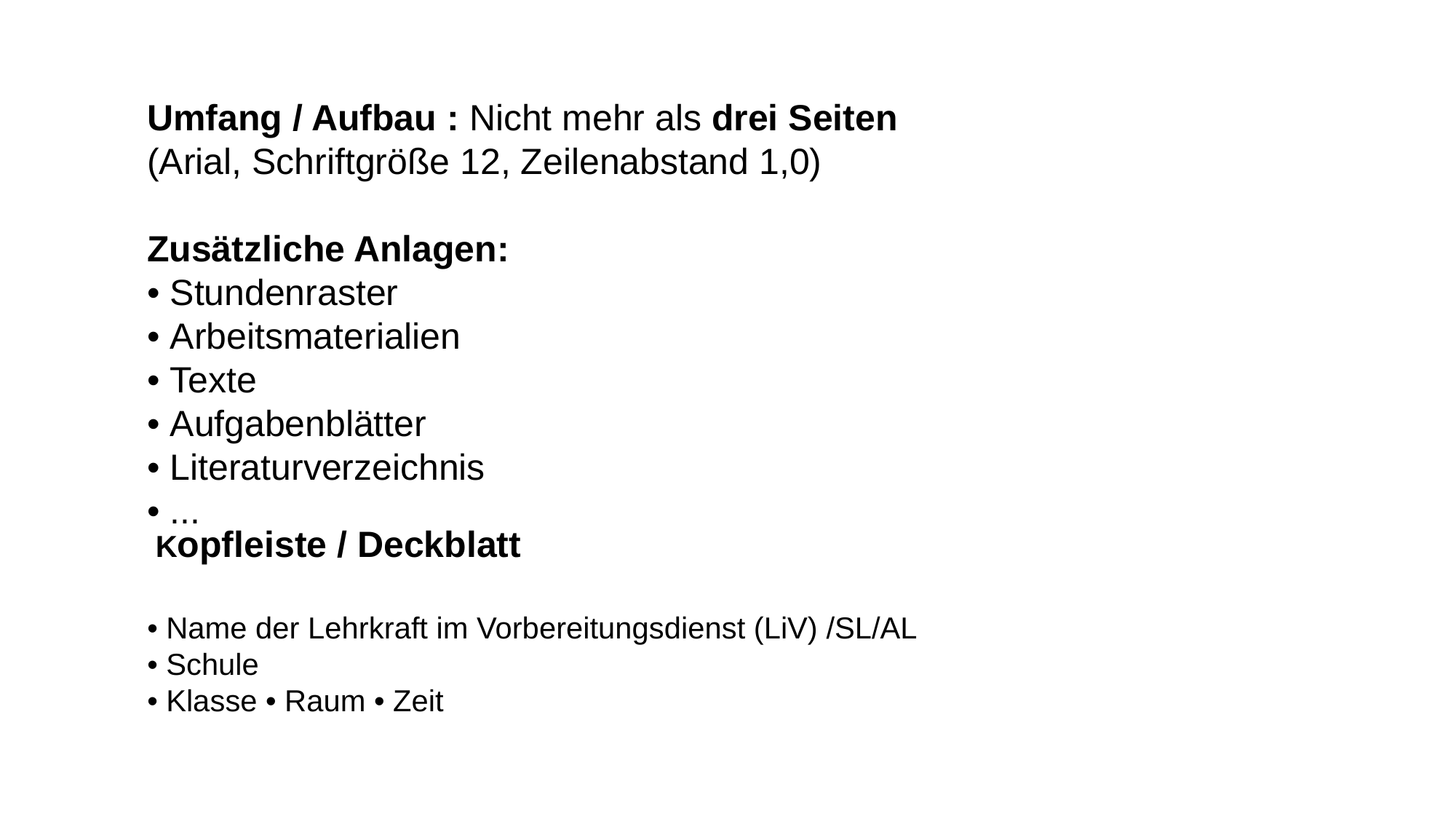

Umfang / Aufbau : Nicht mehr als drei Seiten
(Arial, Schriftgröße 12, Zeilenabstand 1,0)

Zusätzliche Anlagen:
• Stundenraster
• Arbeitsmaterialien
• Texte
• Aufgabenblätter
• Literaturverzeichnis
• ...

 Kopfleiste / Deckblatt

• Name der Lehrkraft im Vorbereitungsdienst (LiV) /SL/AL
• Schule
• Klasse • Raum • Zeit